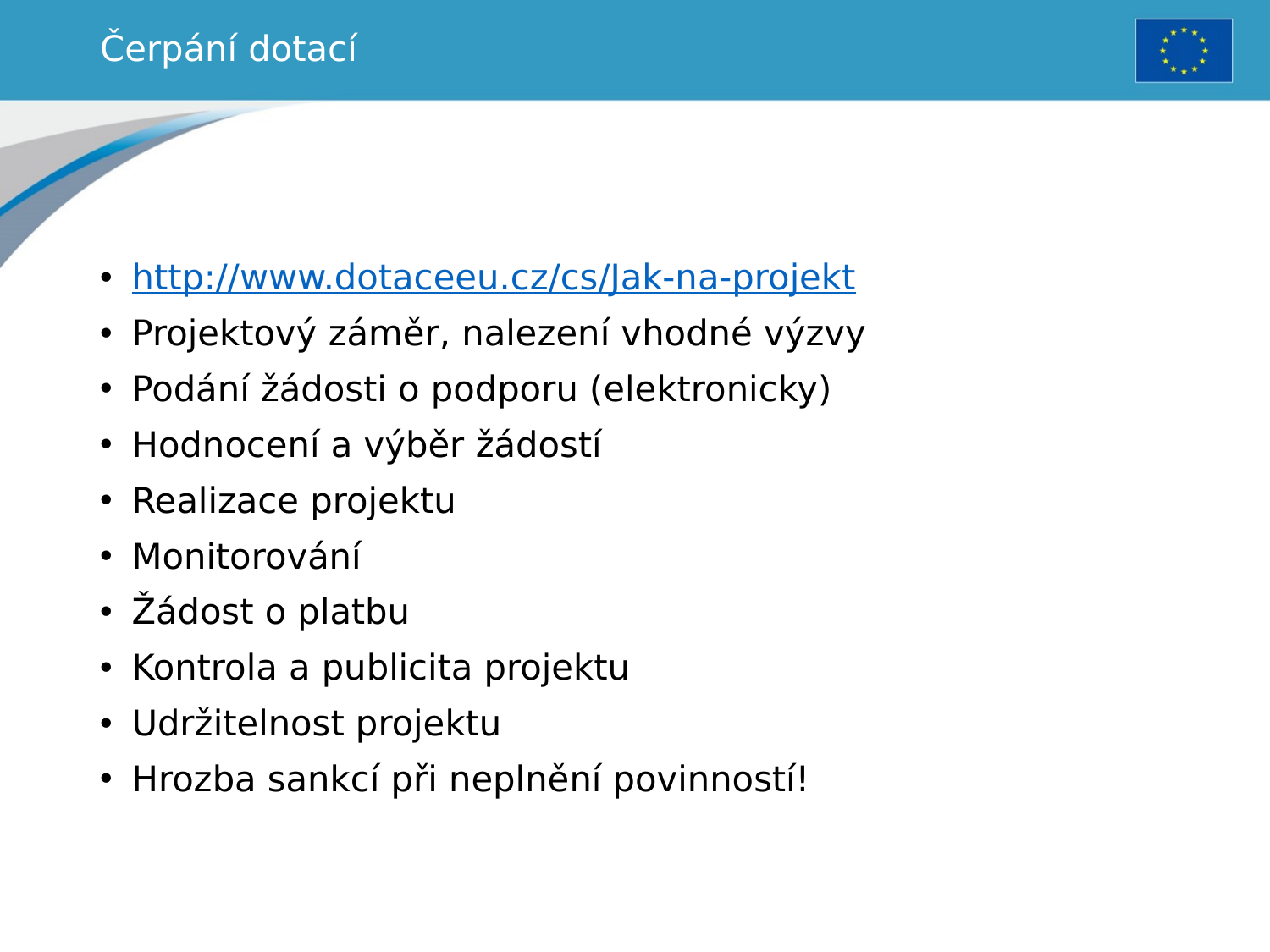

# Čerpání dotací
http://www.dotaceeu.cz/cs/Jak-na-projekt
Projektový záměr, nalezení vhodné výzvy
Podání žádosti o podporu (elektronicky)
Hodnocení a výběr žádostí
Realizace projektu
Monitorování
Žádost o platbu
Kontrola a publicita projektu
Udržitelnost projektu
Hrozba sankcí při neplnění povinností!